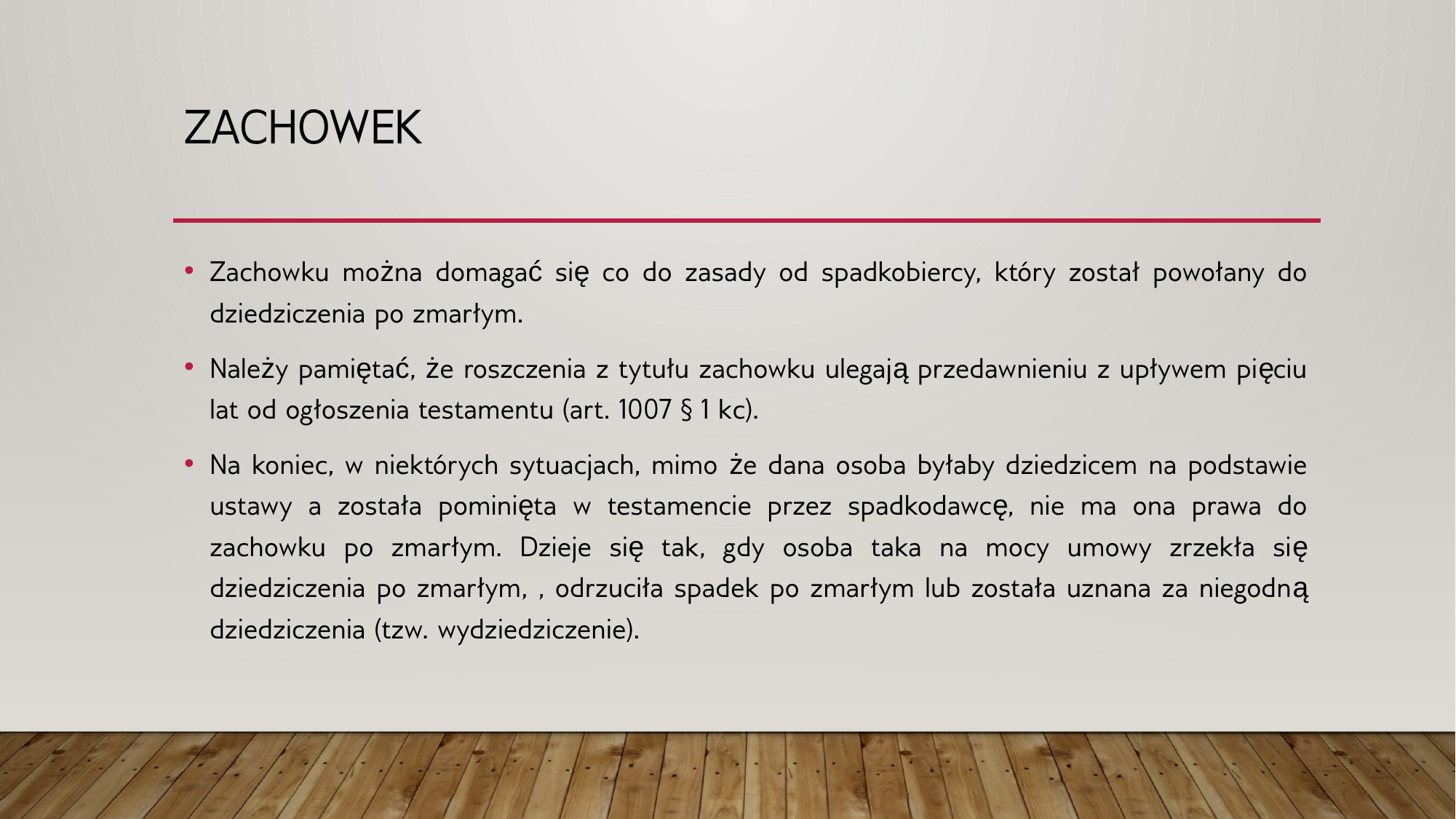

# zachowek
Zachowku można domagać się co do zasady od spadkobiercy, który został powołany do dziedziczenia po zmarłym.
Należy pamiętać, że roszczenia z tytułu zachowku ulegają przedawnieniu z upływem pięciu lat od ogłoszenia testamentu (art. 1007 § 1 kc).
Na koniec, w niektórych sytuacjach, mimo że dana osoba byłaby dziedzicem na podstawie ustawy a została pominięta w testamencie przez spadkodawcę, nie ma ona prawa do zachowku po zmarłym. Dzieje się tak, gdy osoba taka na mocy umowy zrzekła się dziedziczenia po zmarłym, , odrzuciła spadek po zmarłym lub została uznana za niegodną dziedziczenia (tzw. wydziedziczenie).